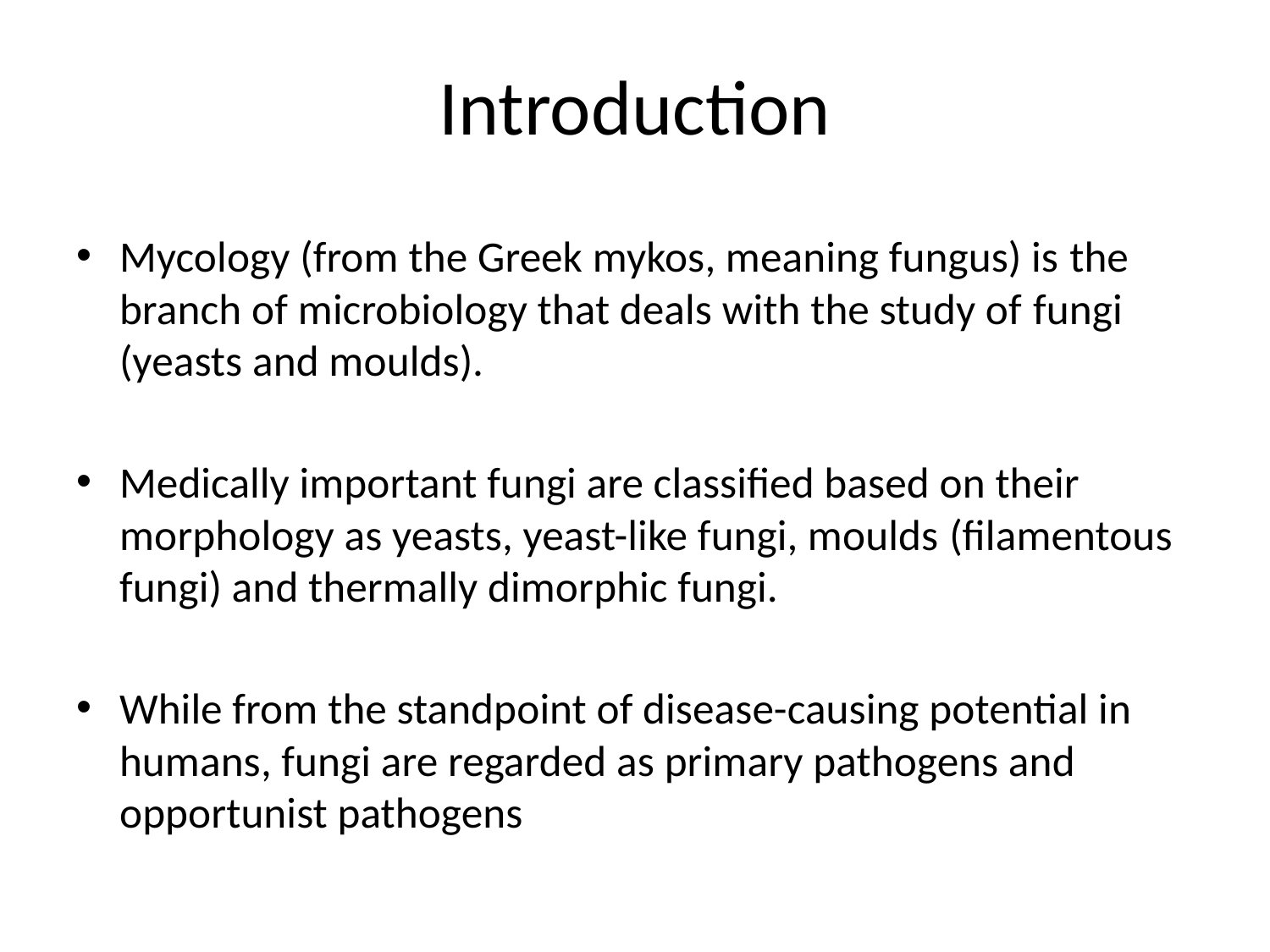

# Introduction
Mycology (from the Greek mykos, meaning fungus) is the branch of microbiology that deals with the study of fungi (yeasts and moulds).

Medically important fungi are classified based on their morphology as yeasts, yeast-like fungi, moulds (filamentous fungi) and thermally dimorphic fungi.

While from the standpoint of disease-causing potential in humans, fungi are regarded as primary pathogens and opportunist pathogens